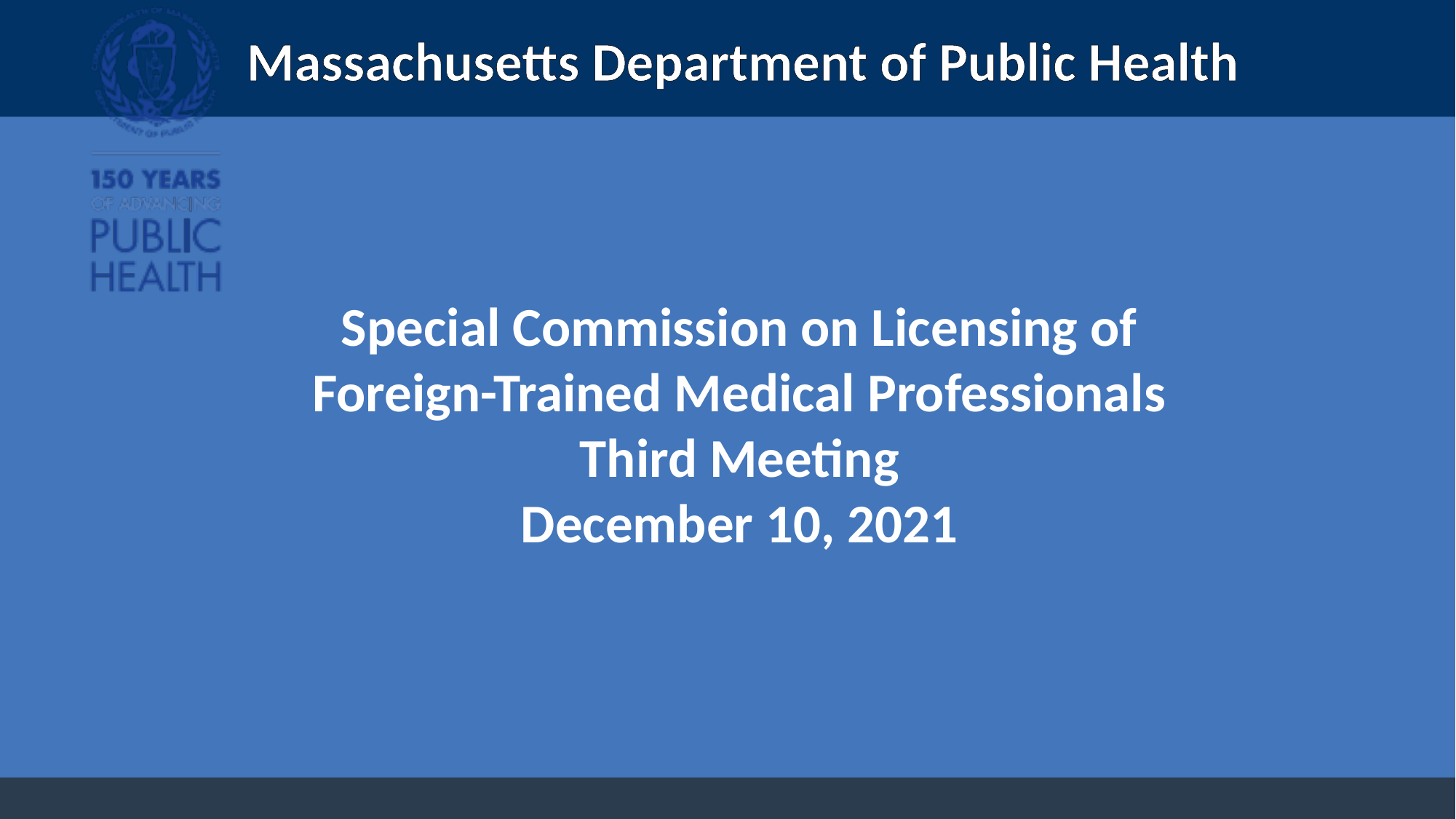

# Special Commission on Licensing of Foreign-Trained Medical Professionals Third Meeting December 10, 2021